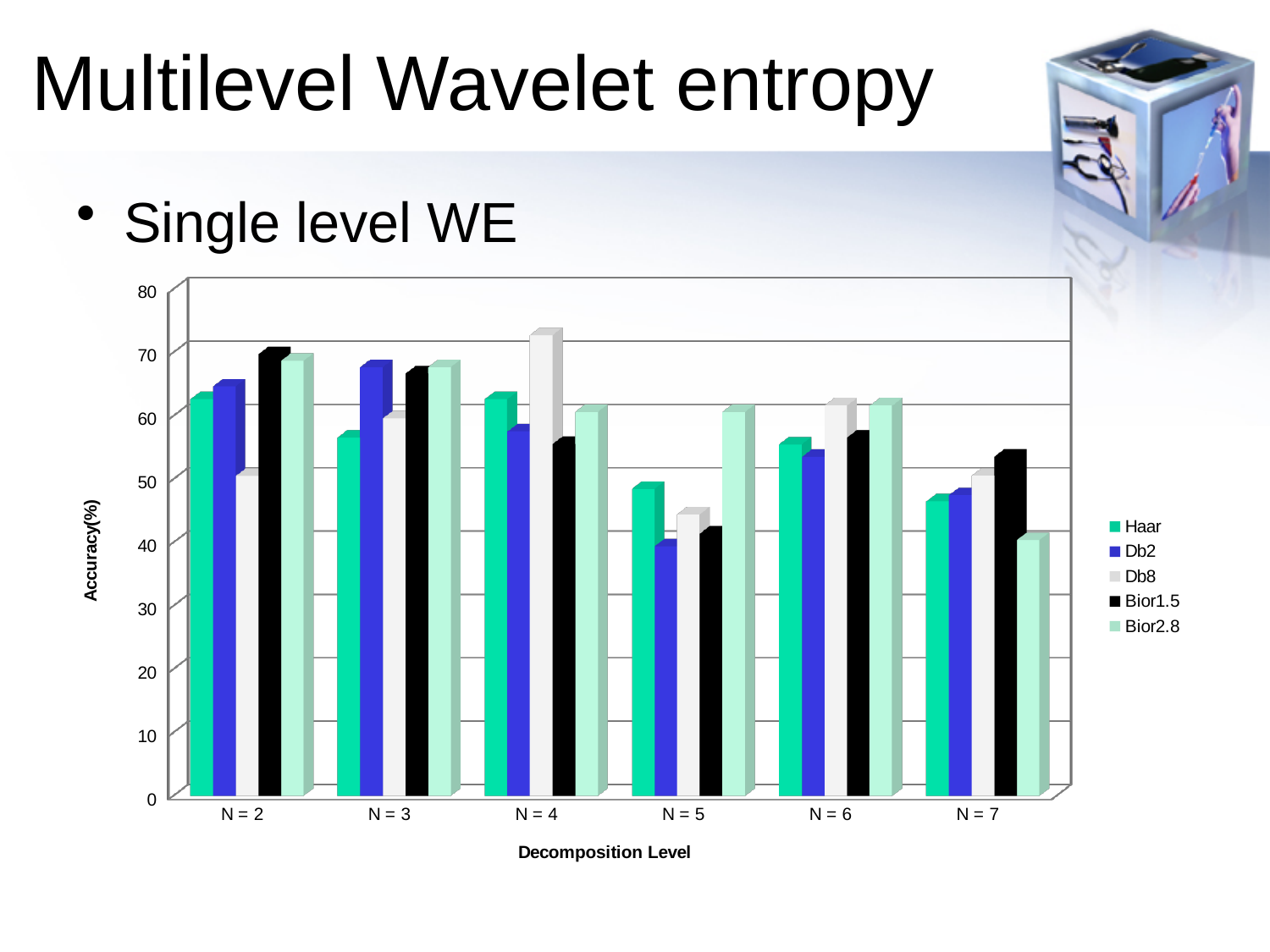

# Multilevel Wavelet entropy
Single level WE

[unsupported chart]